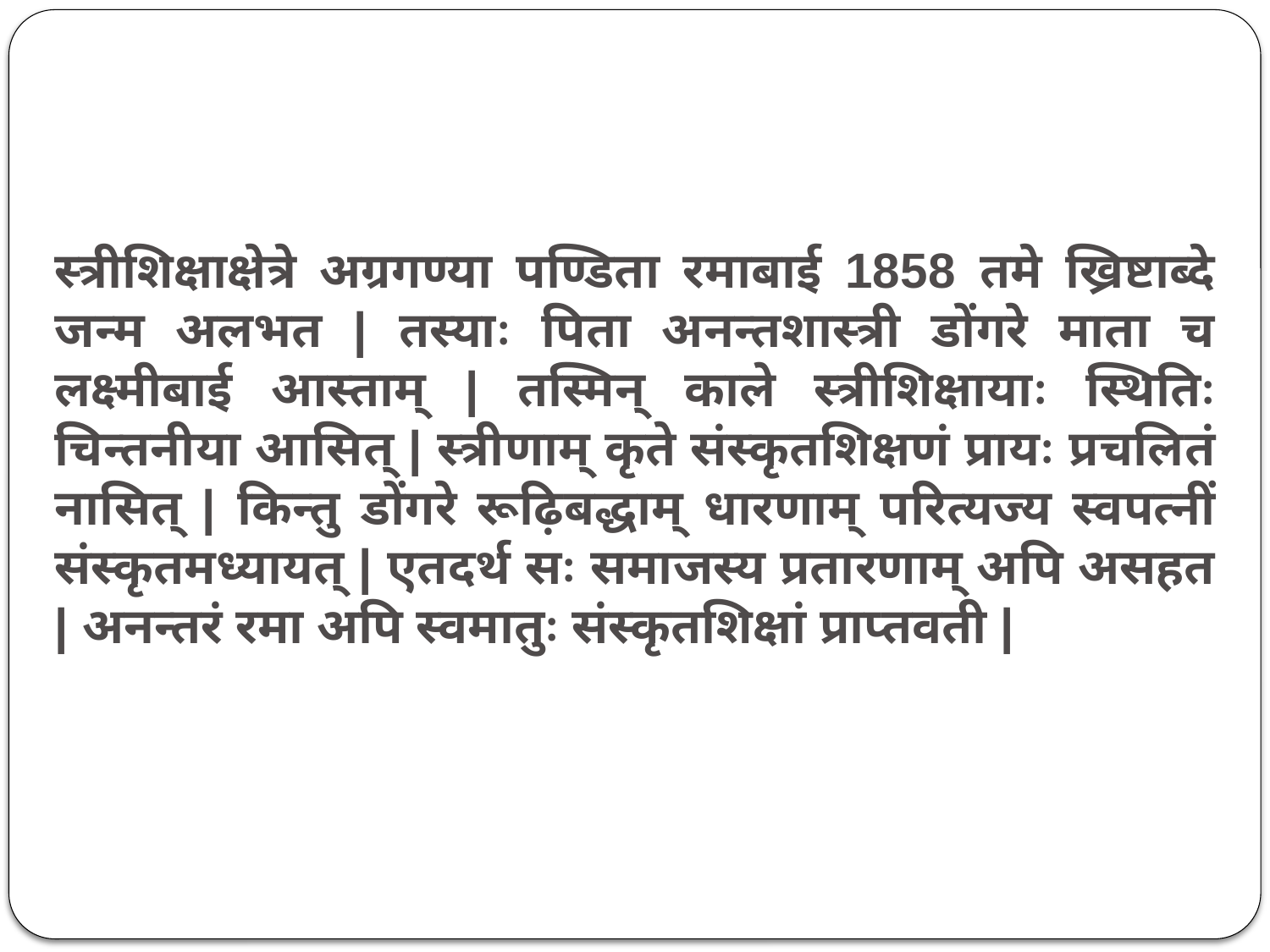

स्त्रीशिक्षाक्षेत्रे अग्रगण्या पण्डिता रमाबाई 1858 तमे ख्रिष्टाब्दे जन्म अलभत | तस्याः पिता अनन्तशास्त्री डोंगरे माता च लक्ष्मीबाई आस्ताम् | तस्मिन् काले स्त्रीशिक्षायाः स्थितिः चिन्तनीया आसित् | स्त्रीणाम् कृते संस्कृतशिक्षणं प्रायः प्रचलितं नासित् | किन्तु डोंगरे रूढ़िबद्धाम् धारणाम् परित्यज्य स्वपत्नीं संस्कृतमध्यायत् | एतदर्थ सः समाजस्य प्रतारणाम् अपि असहत | अनन्तरं रमा अपि स्वमातुः संस्कृतशिक्षां प्राप्तवती |